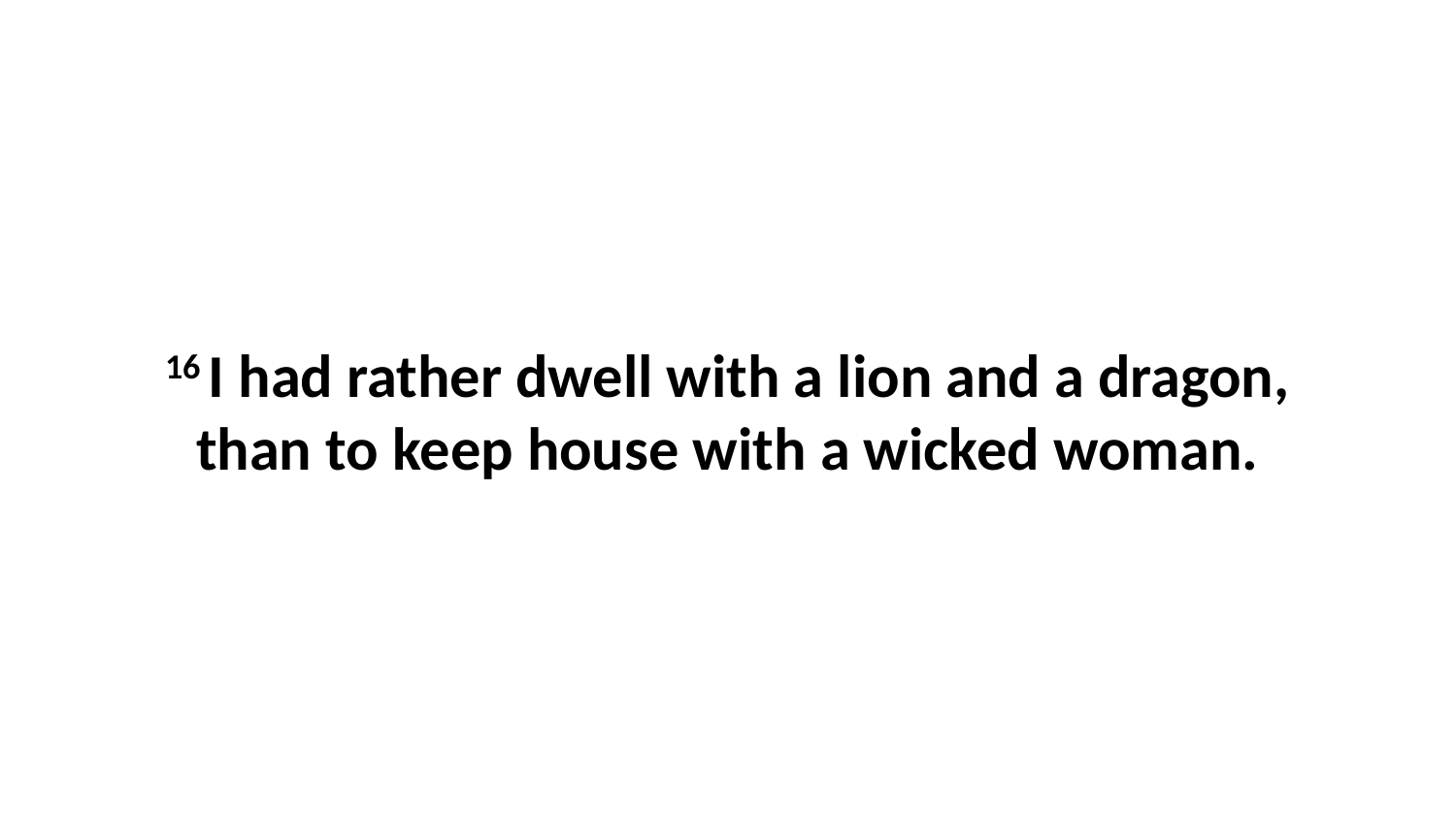

16 I had rather dwell with a lion and a dragon, than to keep house with a wicked woman.